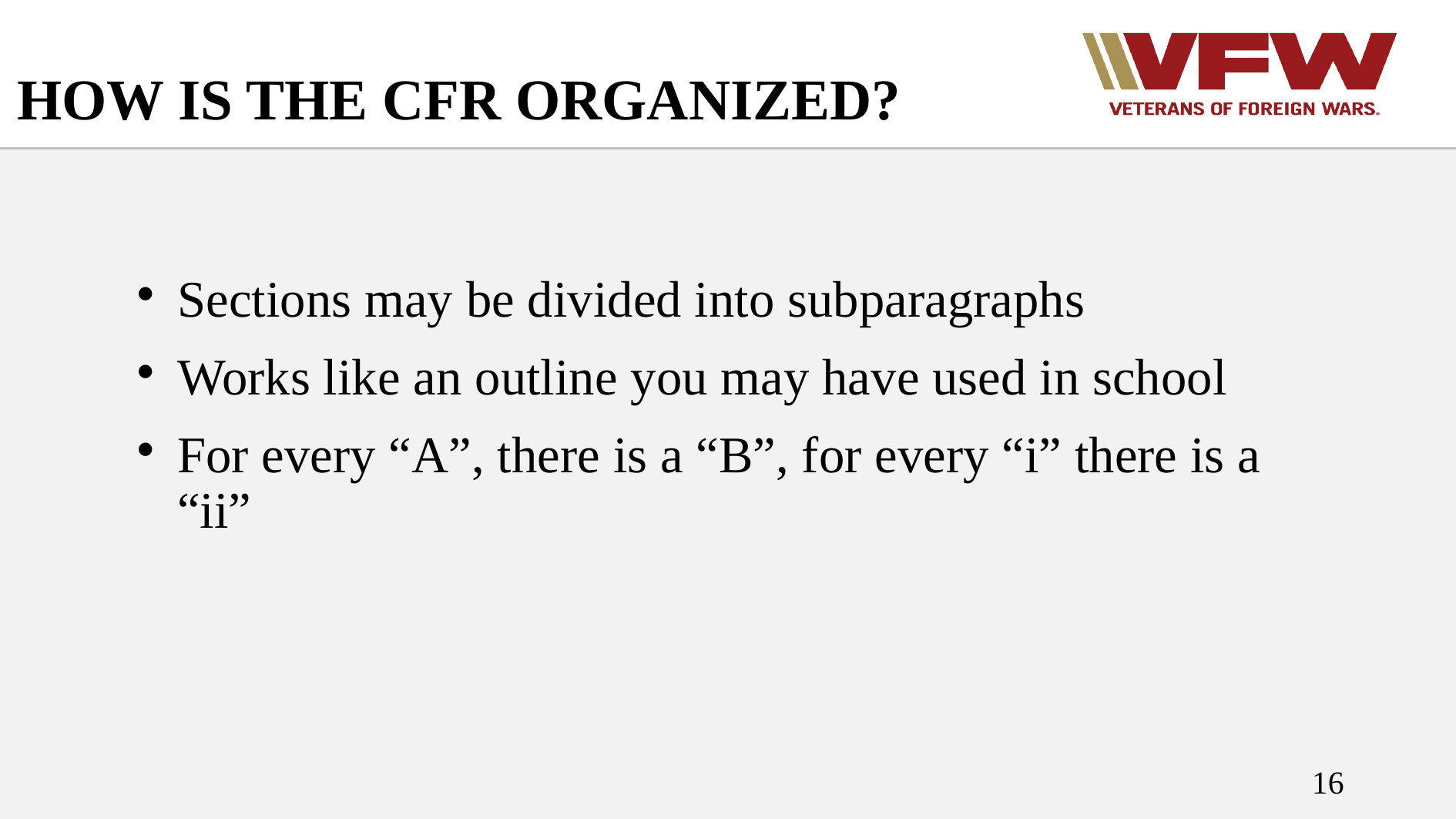

# HOW IS THE CFR ORGANIZED?

Sections may be divided into subparagraphs
Works like an outline you may have used in school
For every “A”, there is a “B”, for every “i” there is a “ii”

16